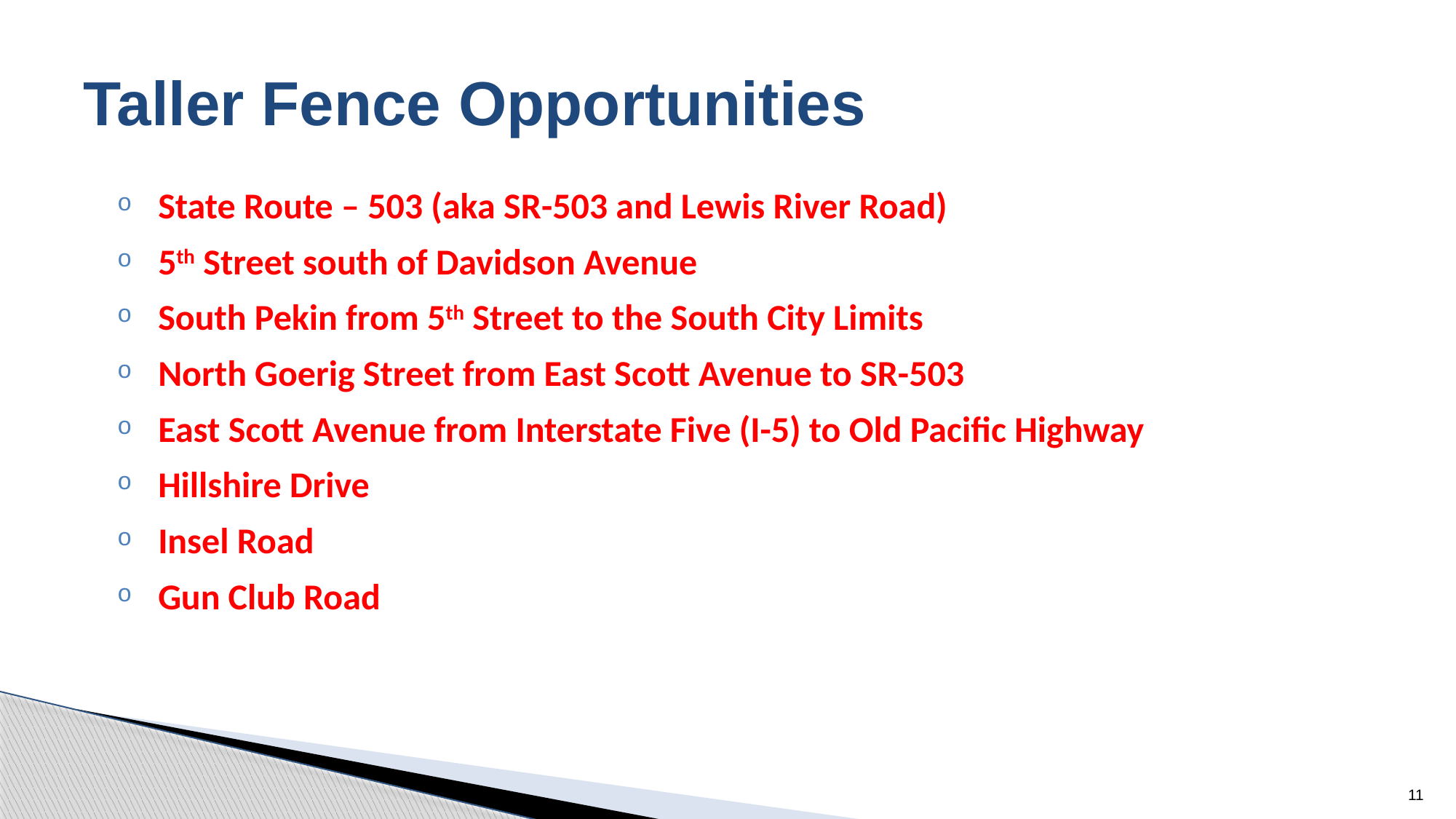

# Taller Fence Opportunities
State Route – 503 (aka SR-503 and Lewis River Road)
5th Street south of Davidson Avenue
South Pekin from 5th Street to the South City Limits
North Goerig Street from East Scott Avenue to SR-503
East Scott Avenue from Interstate Five (I-5) to Old Pacific Highway
Hillshire Drive
Insel Road
Gun Club Road

11